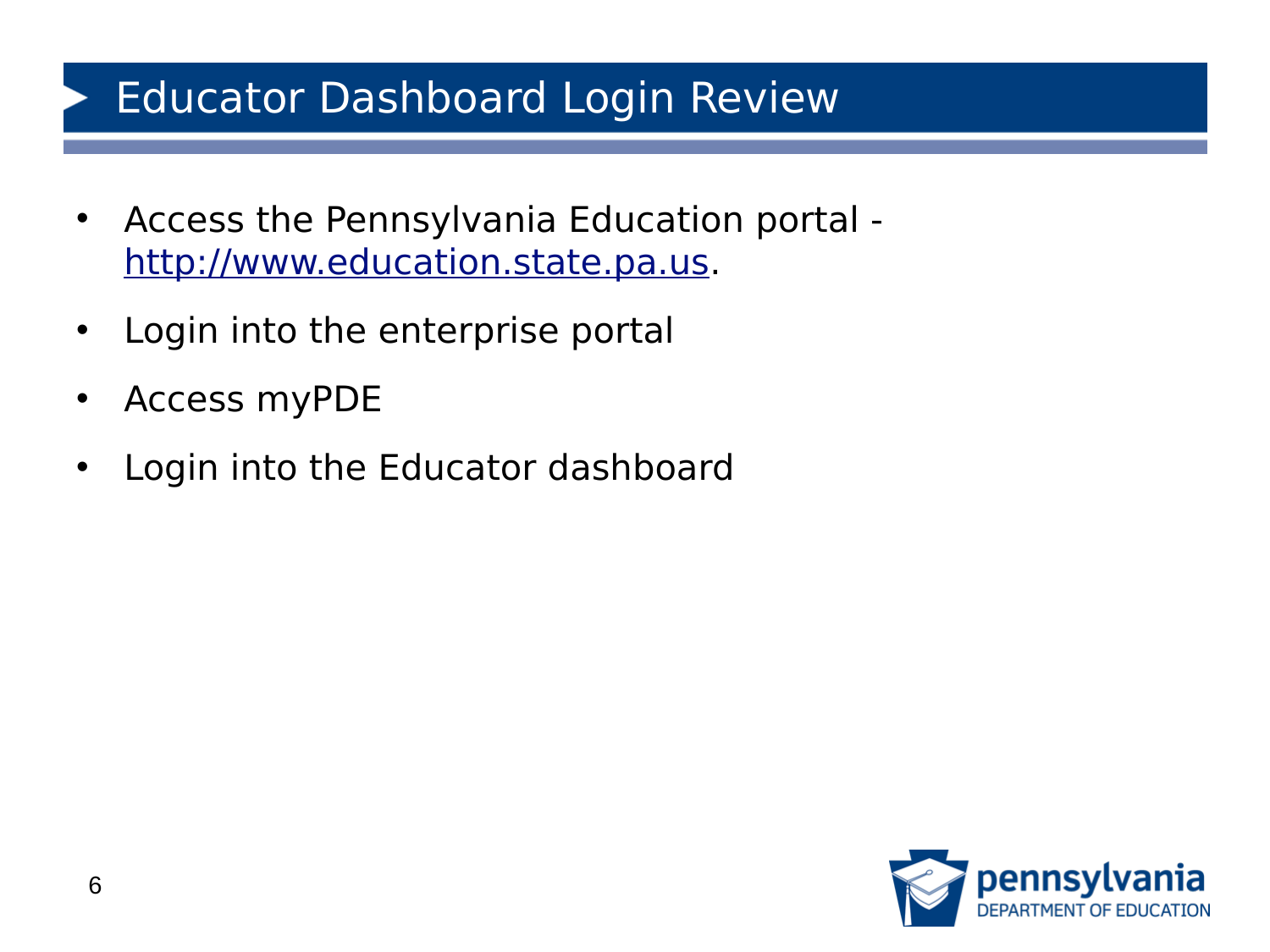

# Educator Dashboard Login Review
Access the Pennsylvania Education portal - http://www.education.state.pa.us.
Login into the enterprise portal
Access myPDE
Login into the Educator dashboard
6